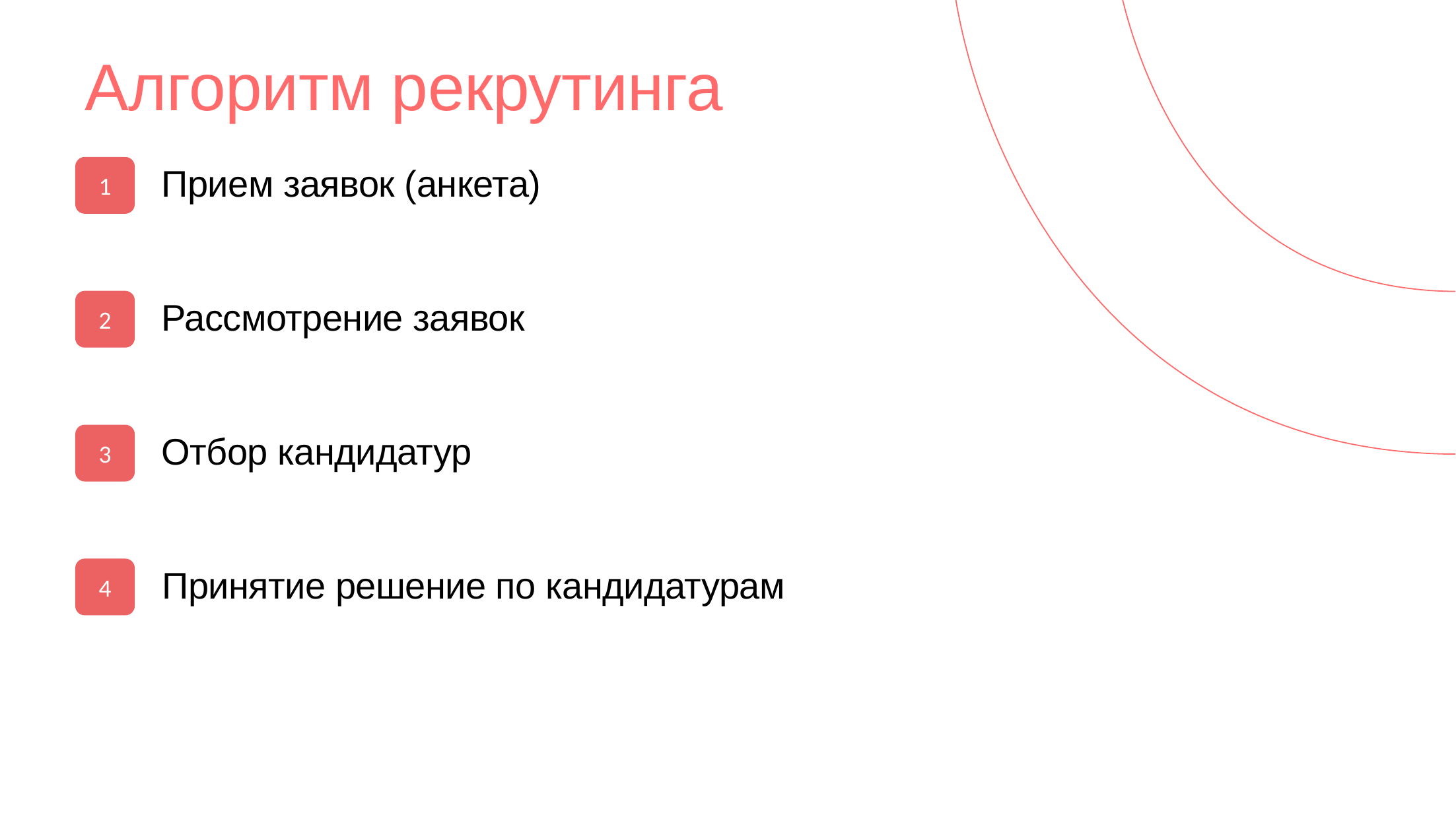

Алгоритм рекрутинга
1
Прием заявок (анкета)
2
Рассмотрение заявок
3
Отбор кандидатур
4
Принятие решение по кандидатурам